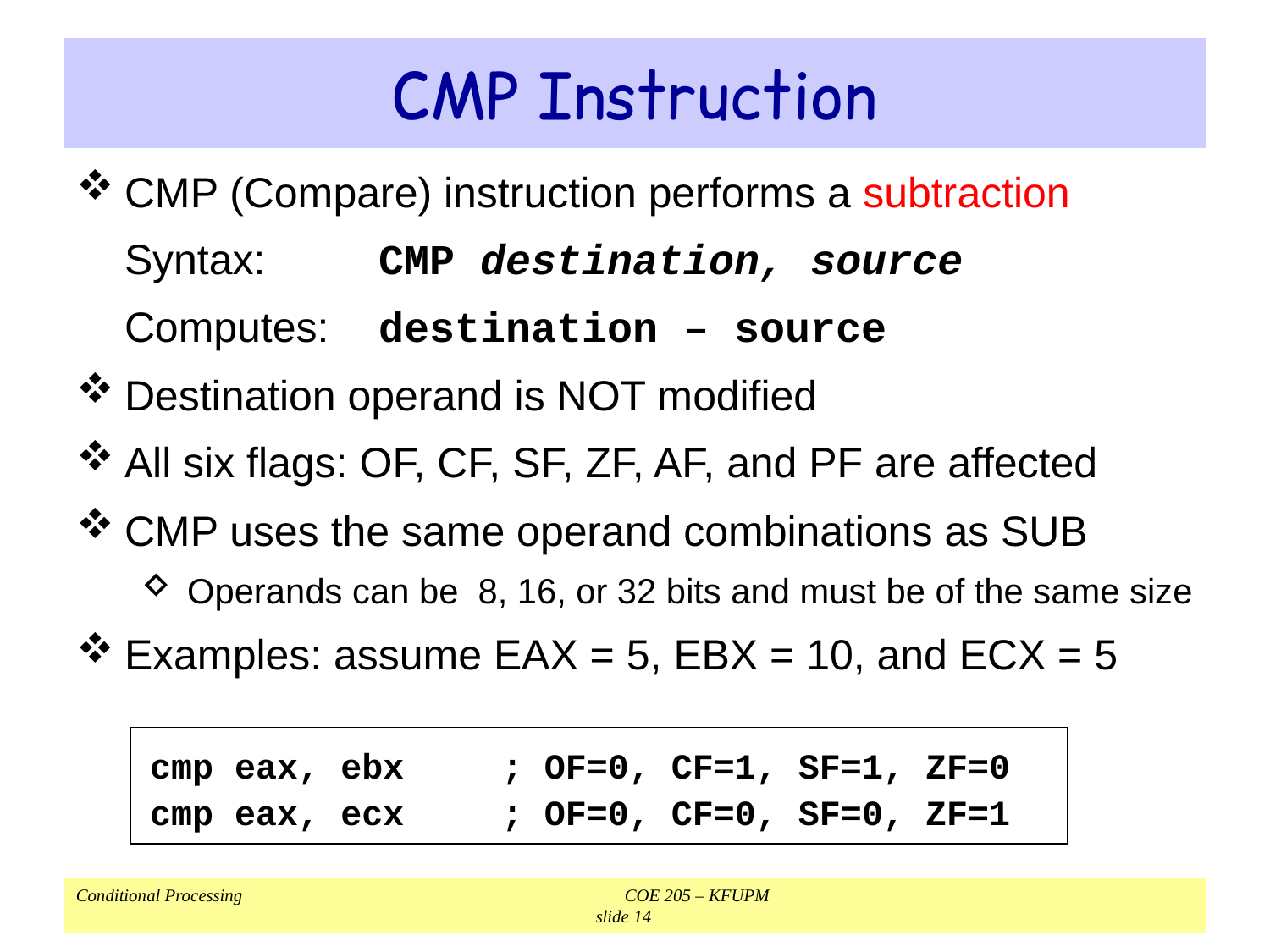

# CMP Instruction
CMP (Compare) instruction performs a subtraction
	Syntax:	CMP destination, source
	Computes:	destination – source
Destination operand is NOT modified
All six flags: OF, CF, SF, ZF, AF, and PF are affected
CMP uses the same operand combinations as SUB
Operands can be  8, 16, or 32 bits and must be of the same size
Examples: assume EAX = 5, EBX = 10, and ECX = 5

cmp eax, ebx
cmp eax, ecx
; OF=0, CF=1, SF=1, ZF=0
; OF=0, CF=0, SF=0, ZF=1